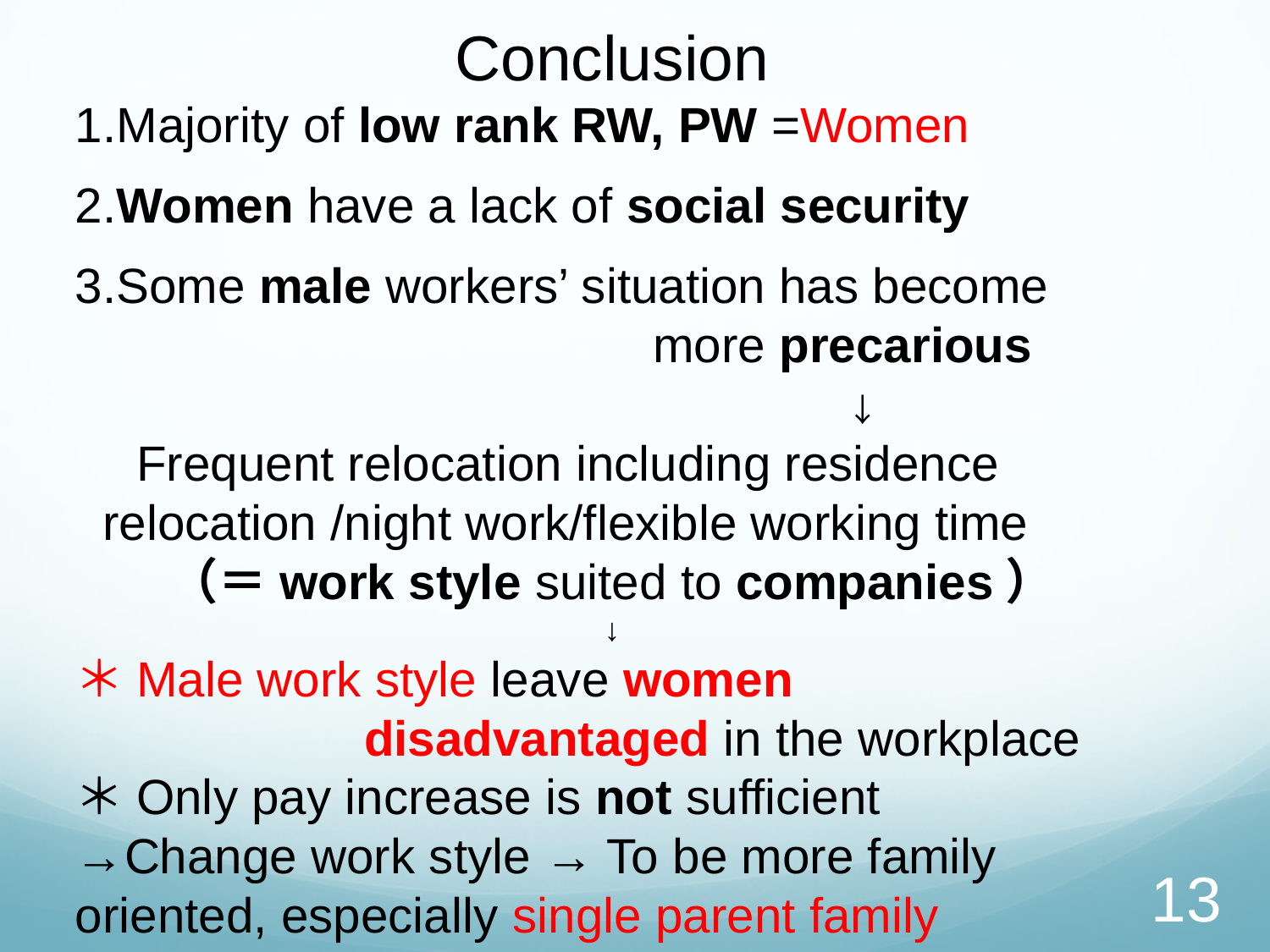

Conclusion
1.Majority of low rank RW, PW =Women

2.Women have a lack of social security

3.Some male workers’ situation has become
                                          more precarious
　　　　　　　　　　　　　　　　↓
　Frequent relocation including residence
  relocation /night work/flexible working time
（＝work style suited to companies）
↓
＊Male work style leave women
                     disadvantaged in the workplace
＊Only pay increase is not sufficient
→Change work style → To be more family oriented, especially single parent family
13